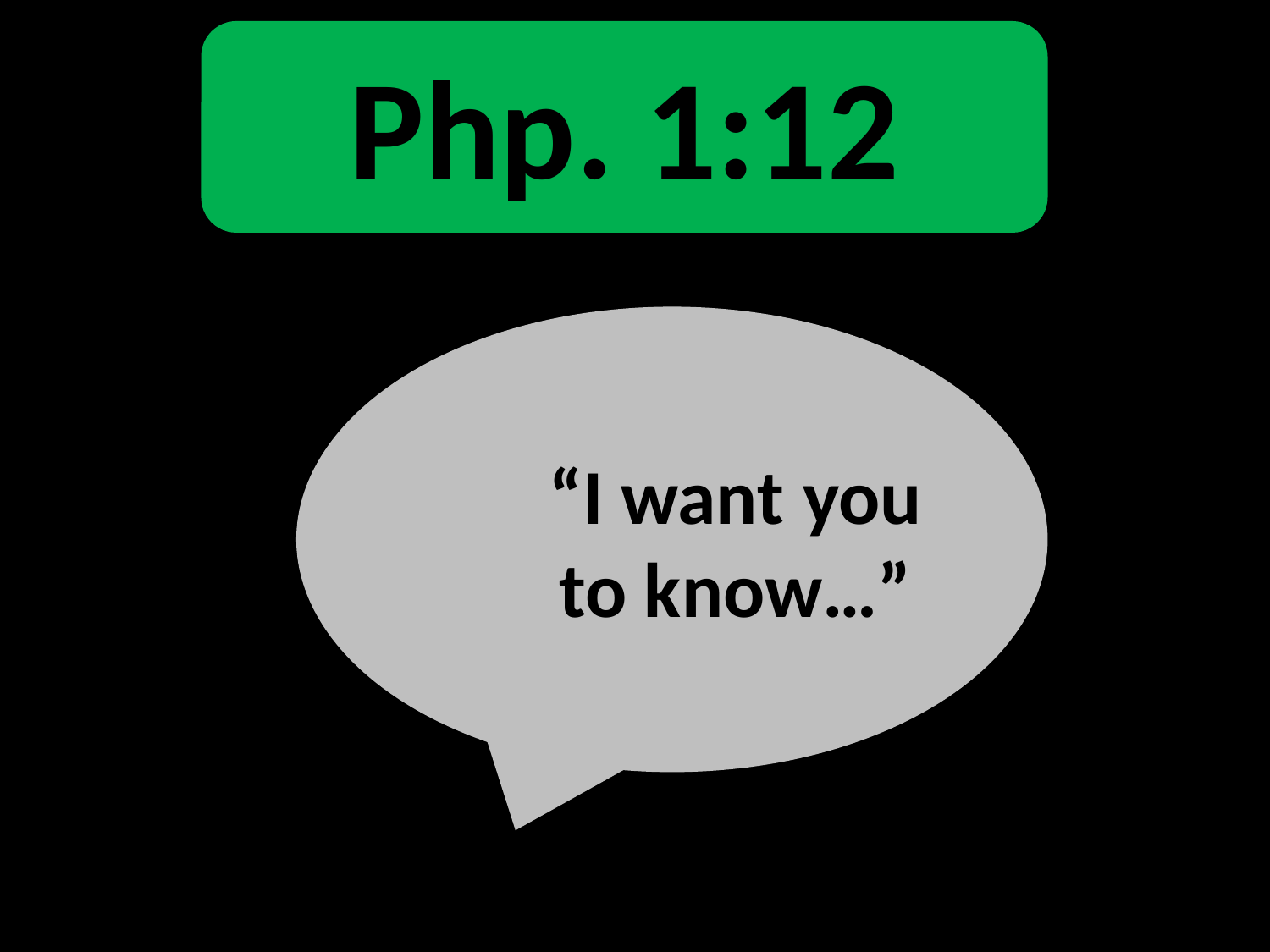

Php. 1:12
#
	“I want	you 	to know…”